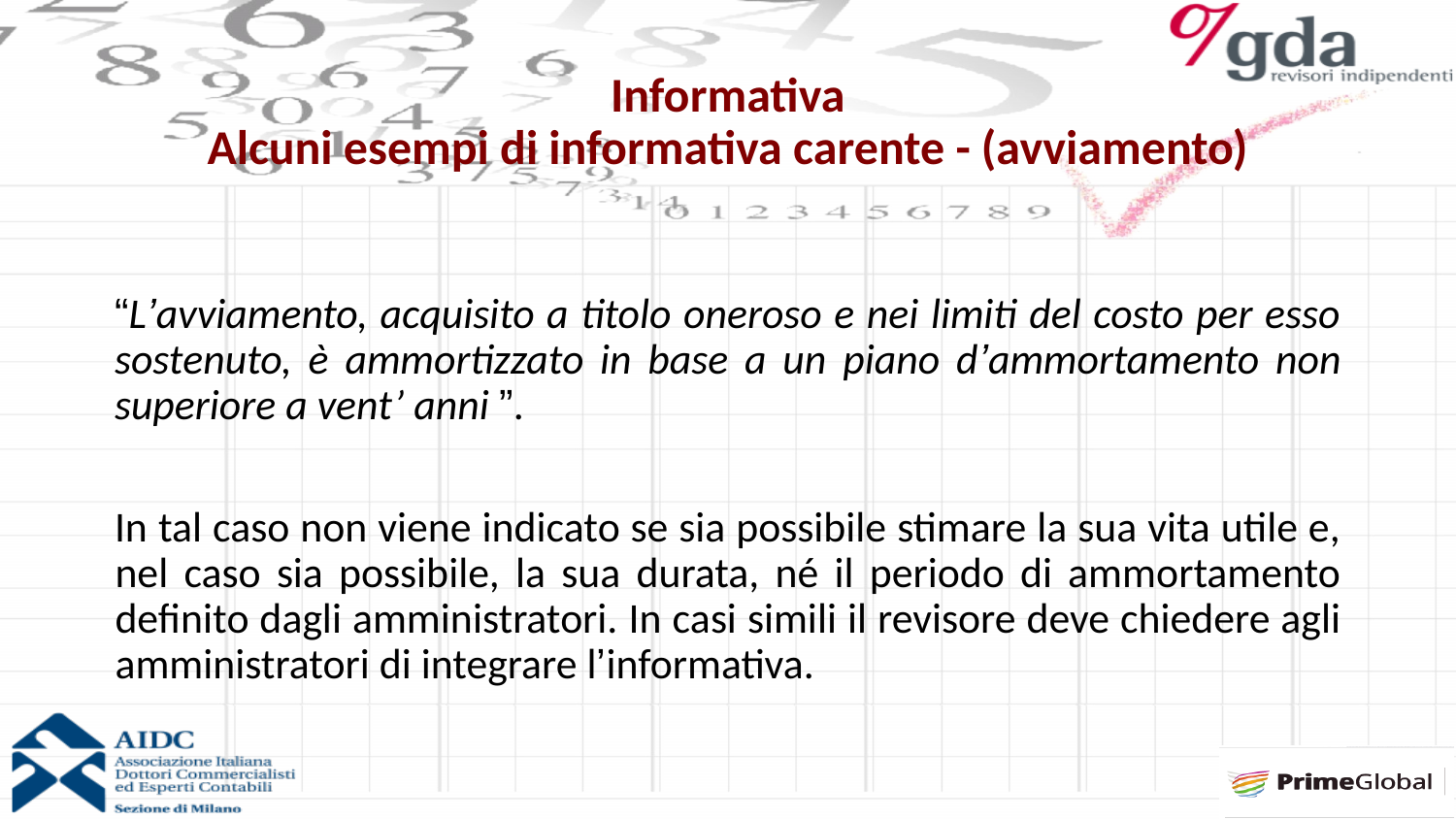

# Informativa Alcuni esempi di informativa carente - (avviamento)

“L’avviamento, acquisito a titolo oneroso e nei limiti del costo per esso sostenuto, è ammortizzato in base a un piano d’ammortamento non superiore a vent’ anni ”.

In tal caso non viene indicato se sia possibile stimare la sua vita utile e, nel caso sia possibile, la sua durata, né il periodo di ammortamento definito dagli amministratori. In casi simili il revisore deve chiedere agli amministratori di integrare l’informativa.